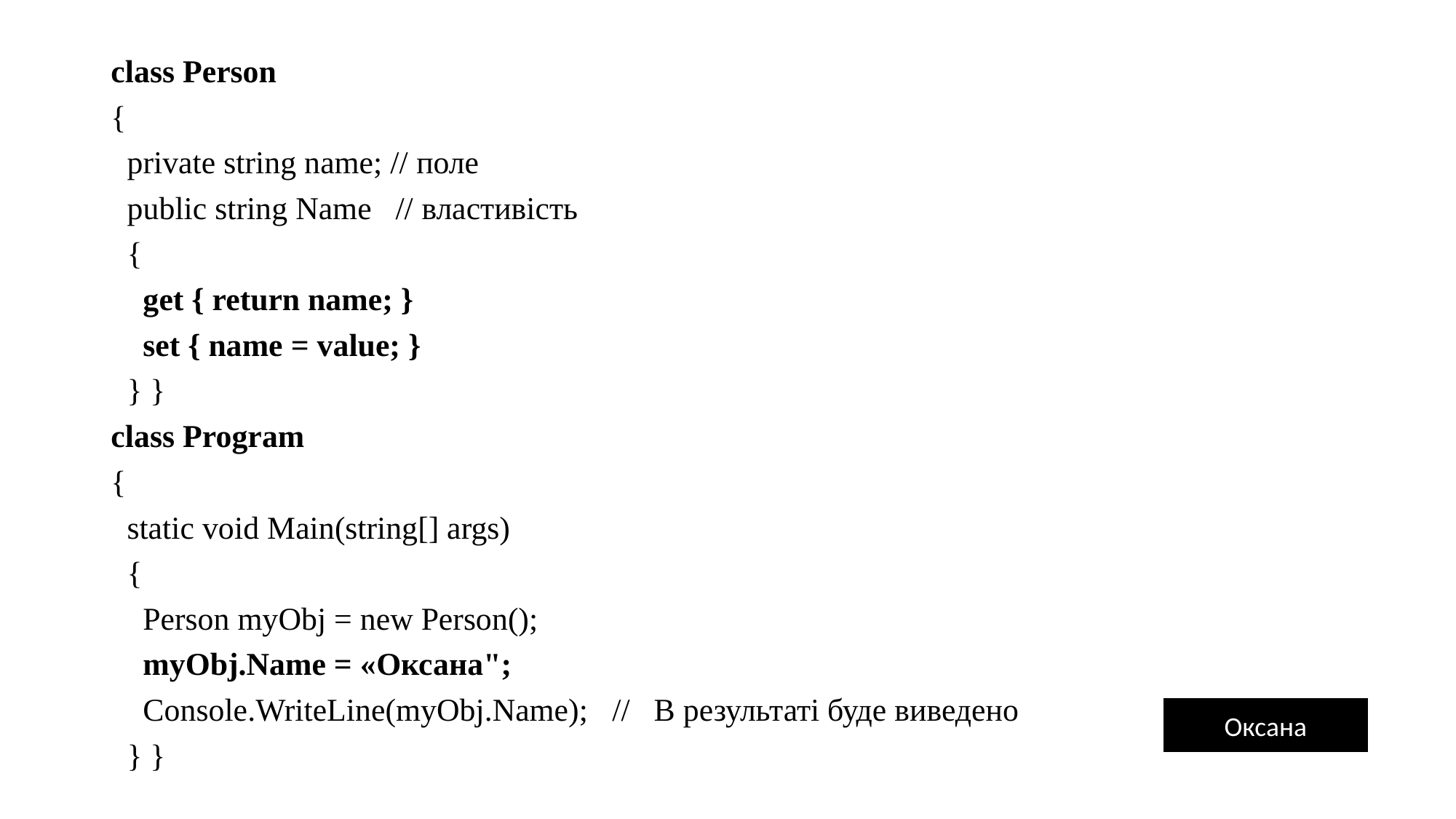

class Person
{
  private string name; // поле
  public string Name   // властивість
  {
    get { return name; }
    set { name = value; }
  } }
class Program
{
  static void Main(string[] args)
  {
    Person myObj = new Person();
    myObj.Name = «Оксана";
    Console.WriteLine(myObj.Name);   //   В результаті буде виведено
  } }
Оксана